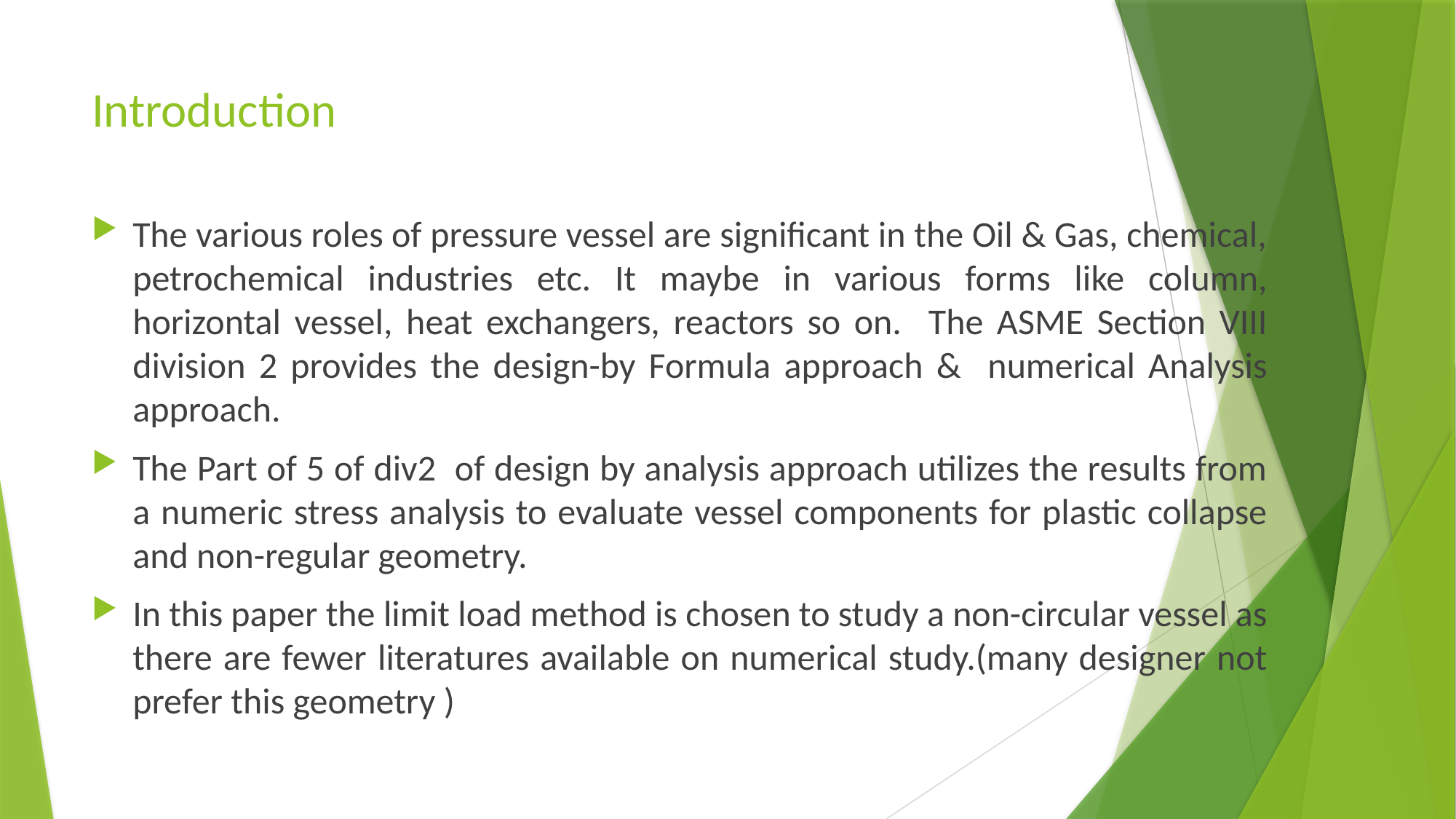

# Introduction
The various roles of pressure vessel are significant in the Oil & Gas, chemical, petrochemical industries etc. It maybe in various forms like column, horizontal vessel, heat exchangers, reactors so on.  The ASME Section VIII division 2 provides the design-by Formula approach &  numerical Analysis approach.
The Part of 5 of div2  of design by analysis approach utilizes the results from a numeric stress analysis to evaluate vessel components for plastic collapse and non-regular geometry.
In this paper the limit load method is chosen to study a non-circular vessel as there are fewer literatures available on numerical study.(many designer not prefer this geometry )